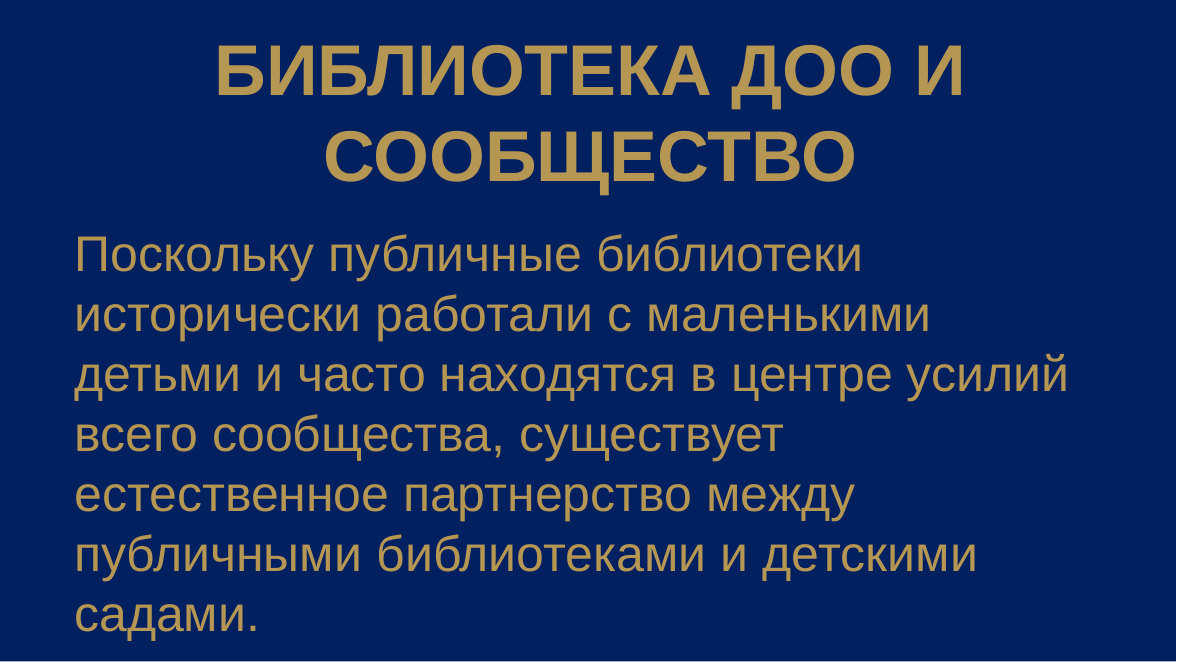

БИБЛИОТЕКА ДОО И СООБЩЕСТВО
Поскольку публичные библиотеки исторически работали с маленькими детьми и часто находятся в центре усилий всего сообщества, существует естественное партнерство между публичными библиотеками и детскими садами.